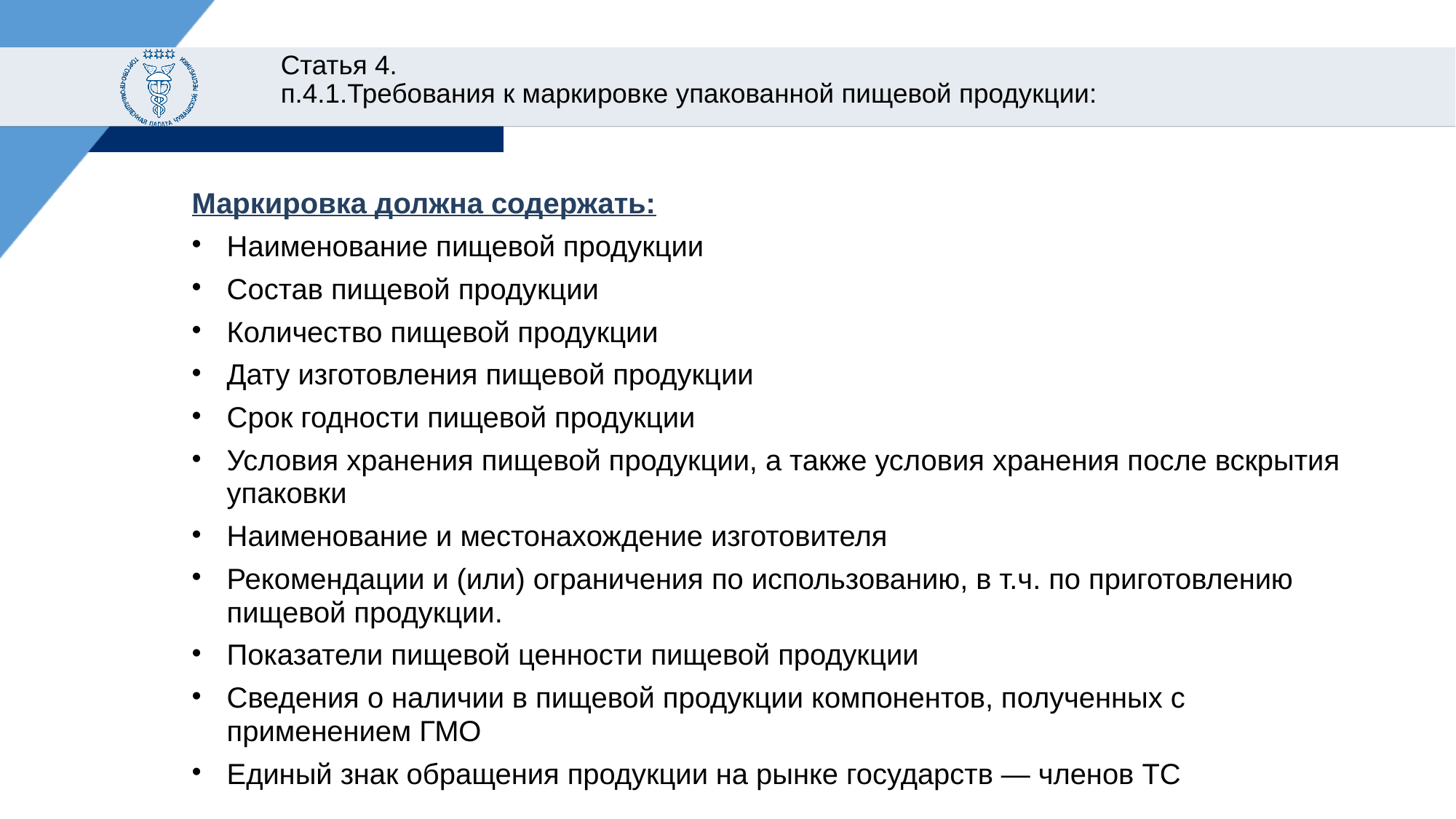

# Статья 4. п.4.1.Требования к маркировке упакованной пищевой продукции:

Маркировка должна содержать:
Наименование пищевой продукции
Состав пищевой продукции
Количество пищевой продукции
Дату изготовления пищевой продукции
Срок годности пищевой продукции
Условия хранения пищевой продукции, а также условия хранения после вскрытия упаковки
Наименование и местонахождение изготовителя
Рекомендации и (или) ограничения по использованию, в т.ч. по приготовлению пищевой продукции.
Показатели пищевой ценности пищевой продукции
Сведения о наличии в пищевой продукции компонентов, полученных с применением ГМО
Единый знак обращения продукции на рынке государств — членов ТС